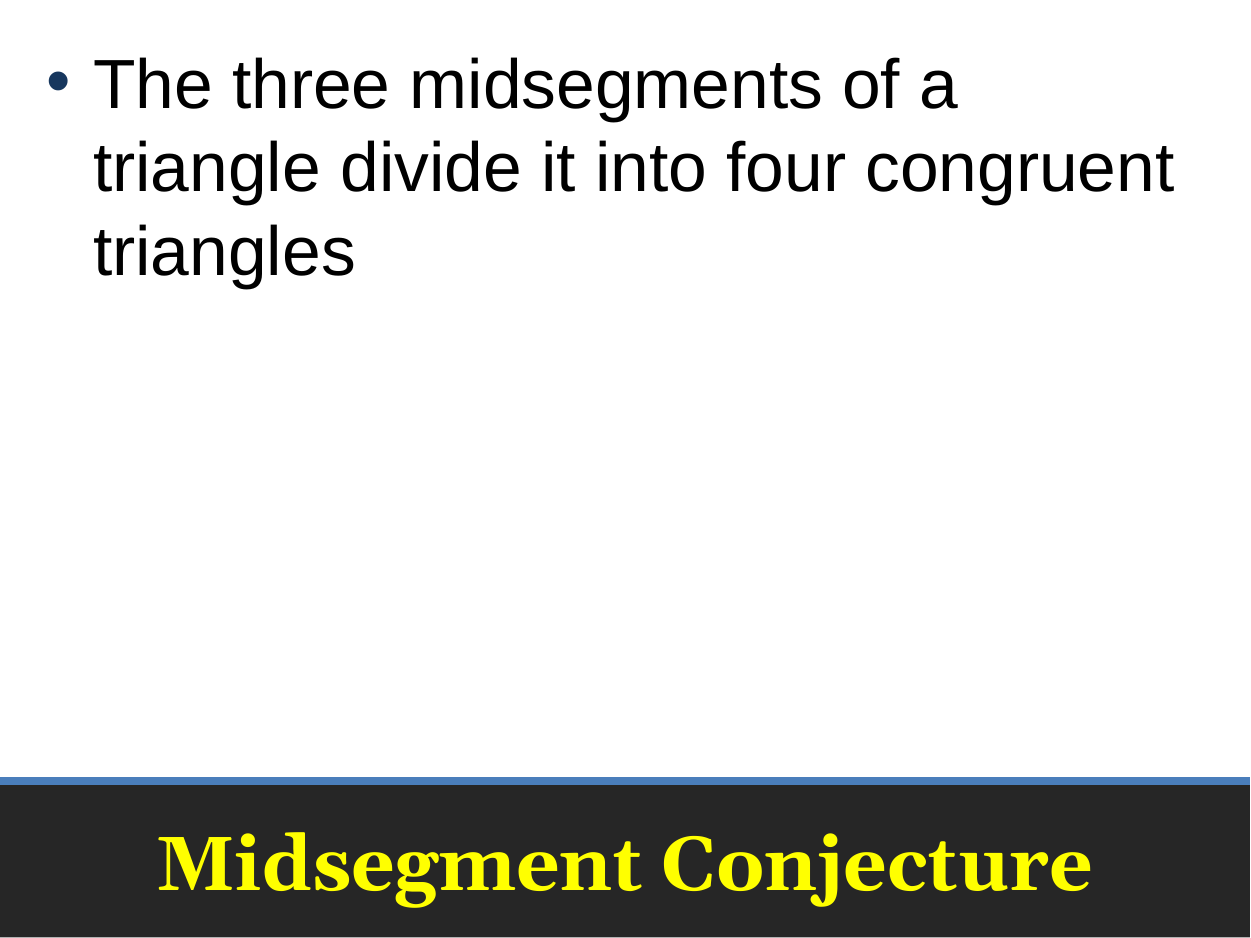

The three midsegments of a triangle divide it into four congruent triangles
# Midsegment Conjecture